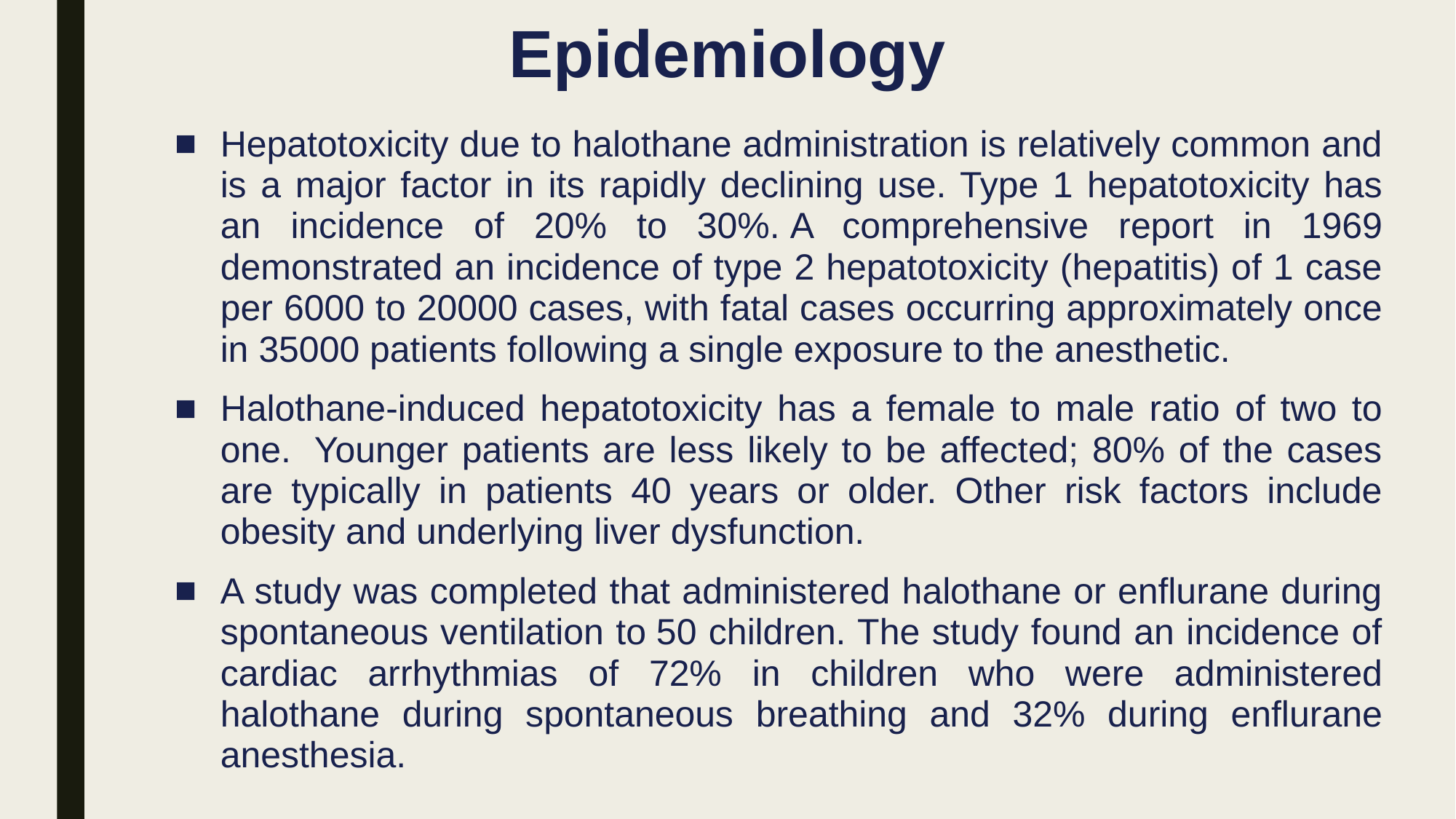

# Epidemiology
Hepatotoxicity due to halothane administration is relatively common and is a major factor in its rapidly declining use. Type 1 hepatotoxicity has an incidence of 20% to 30%. A comprehensive report in 1969 demonstrated an incidence of type 2 hepatotoxicity (hepatitis) of 1 case per 6000 to 20000 cases, with fatal cases occurring approximately once in 35000 patients following a single exposure to the anesthetic.
Halothane-induced hepatotoxicity has a female to male ratio of two to one.  Younger patients are less likely to be affected; 80% of the cases are typically in patients 40 years or older. Other risk factors include obesity and underlying liver dysfunction.
A study was completed that administered halothane or enflurane during spontaneous ventilation to 50 children. The study found an incidence of cardiac arrhythmias of 72% in children who were administered halothane during spontaneous breathing and 32% during enflurane anesthesia.